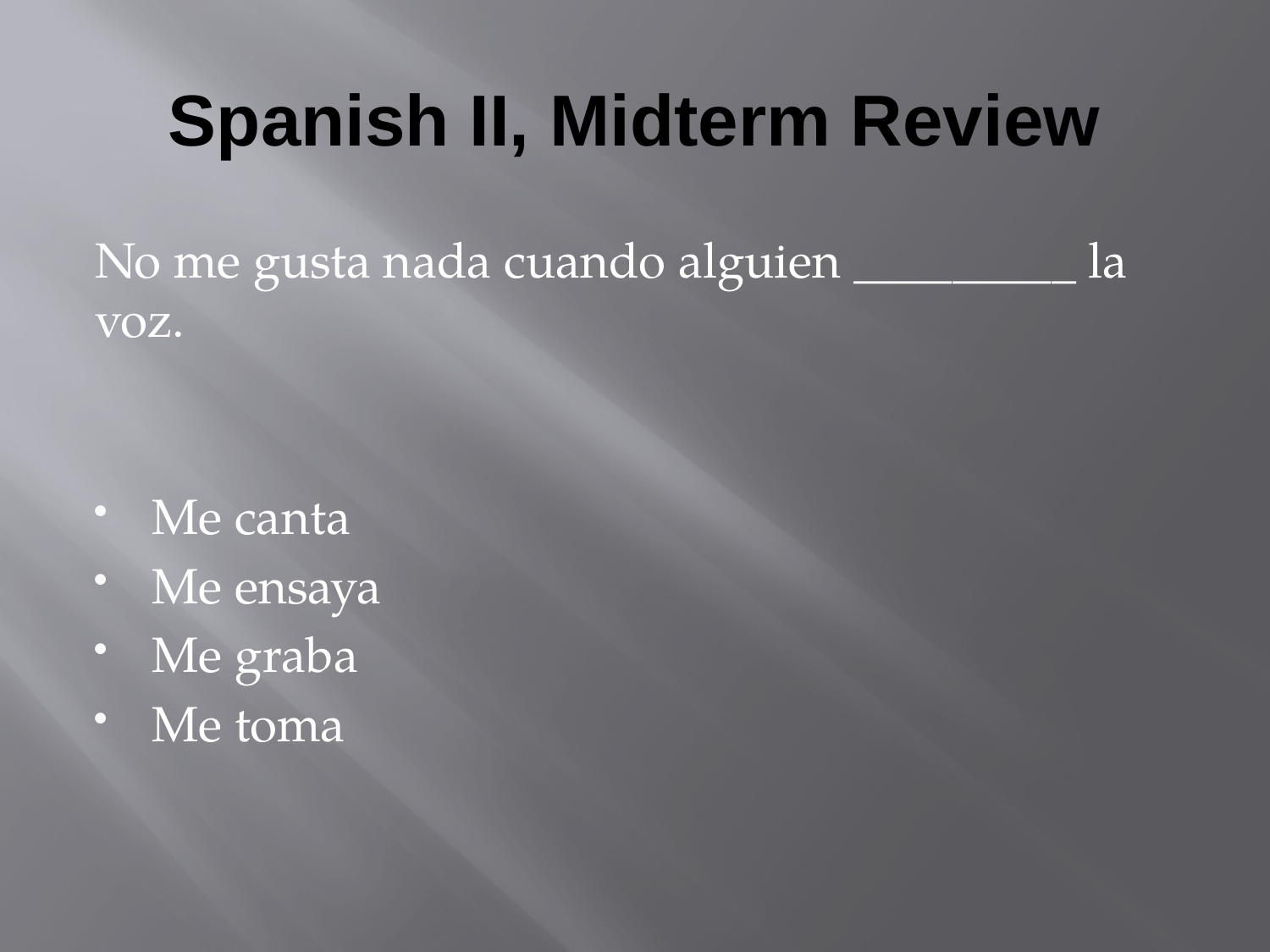

# Spanish II, Midterm Review
No me gusta nada cuando alguien _________ la voz.

Me canta
Me ensaya
Me graba
Me toma